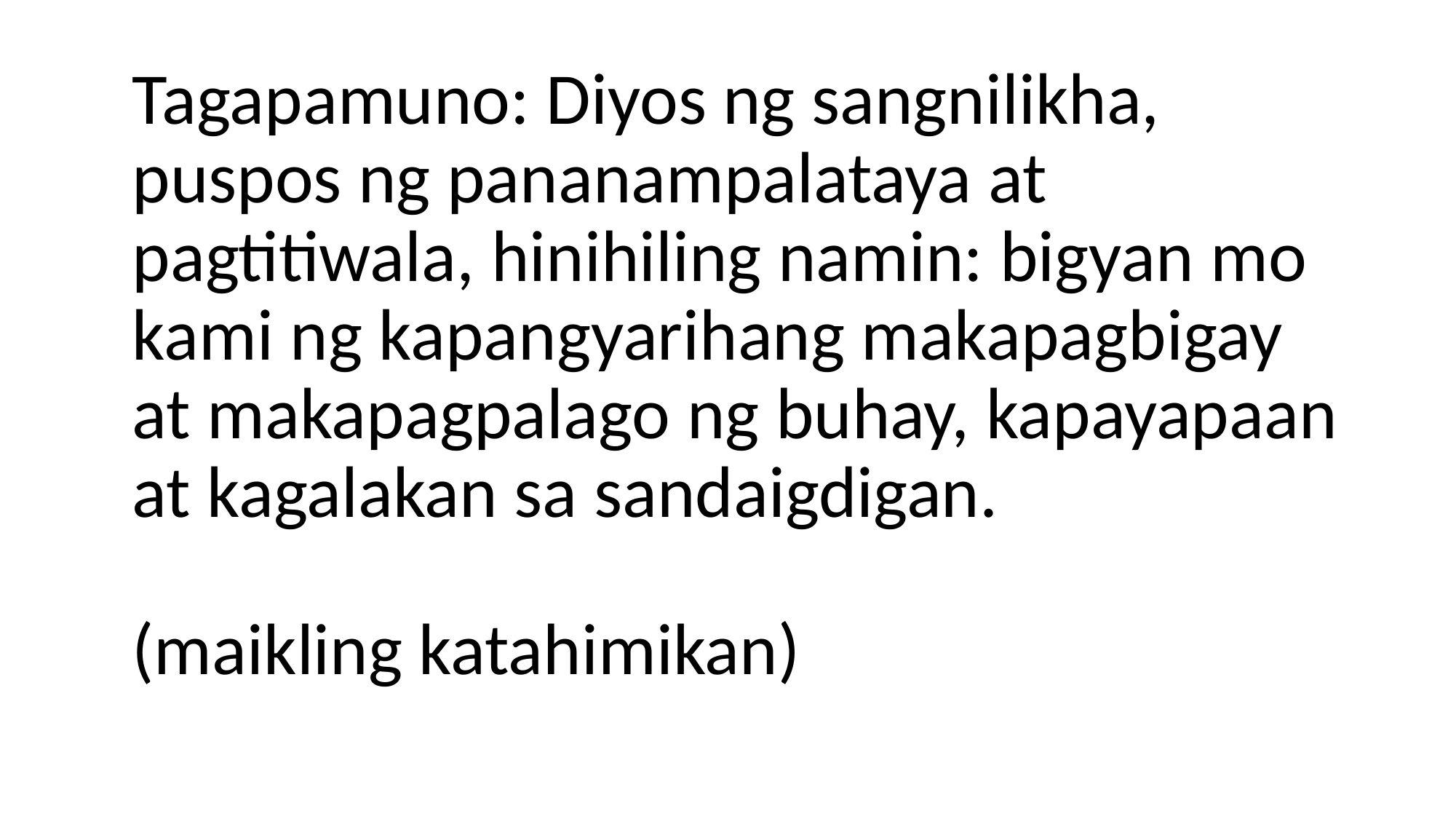

# Tagapamuno: Diyos ng sangnilikha, puspos ng pananampalataya at pagtitiwala, hinihiling namin: bigyan mo kami ng kapangyarihang makapagbigay at makapagpalago ng buhay, kapayapaan at kagalakan sa sandaigdigan. (maikling katahimikan)